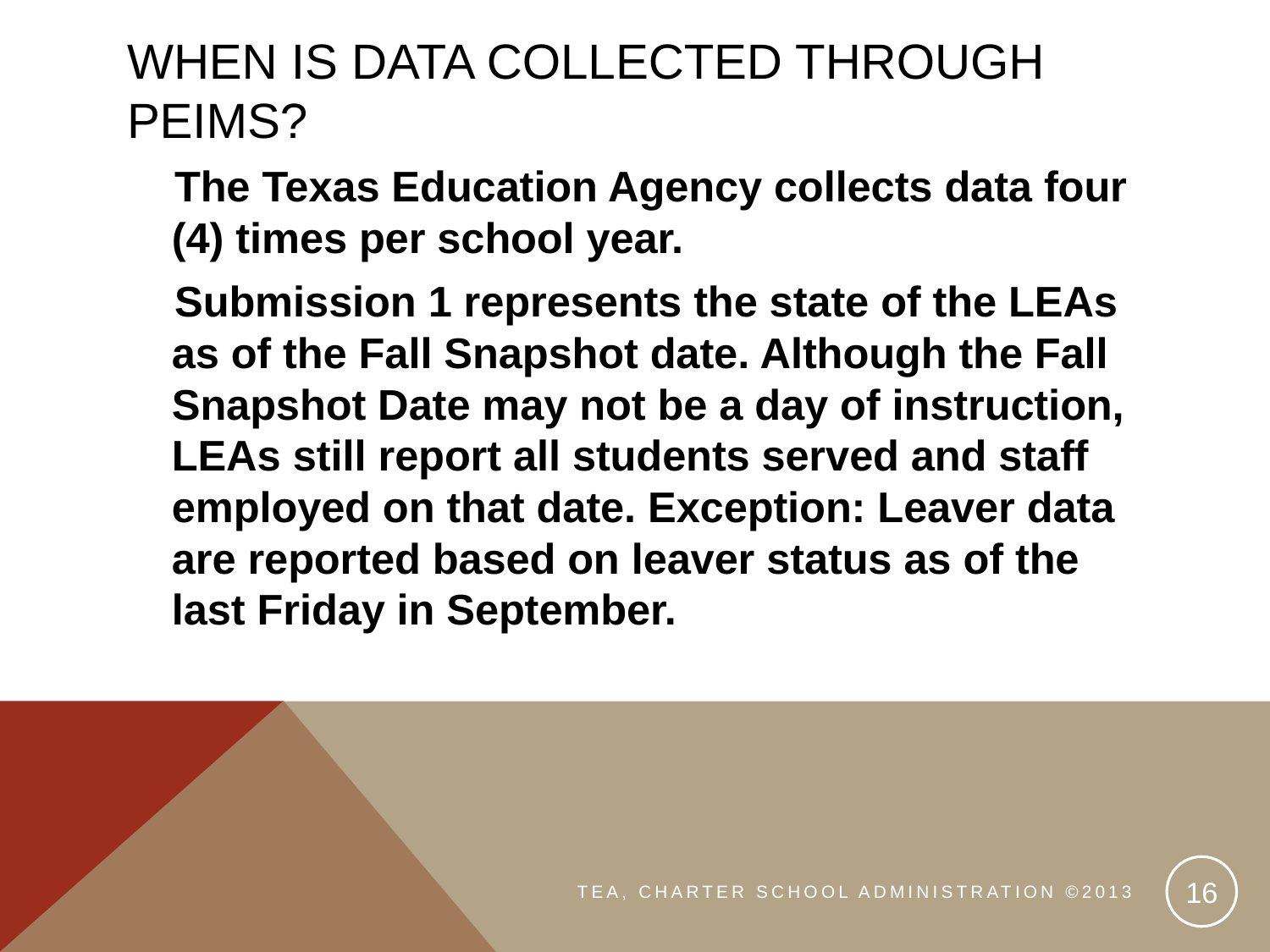

# When is data collected through PEIMS?
    The Texas Education Agency collects data four (4) times per school year.
    Submission 1 represents the state of the LEAs as of the Fall Snapshot date. Although the Fall Snapshot Date may not be a day of instruction, LEAs still report all students served and staff employed on that date. Exception: Leaver data are reported based on leaver status as of the last Friday in September.

16
TEA, CHARTER SCHOOL ADMINISTRATION ©2013